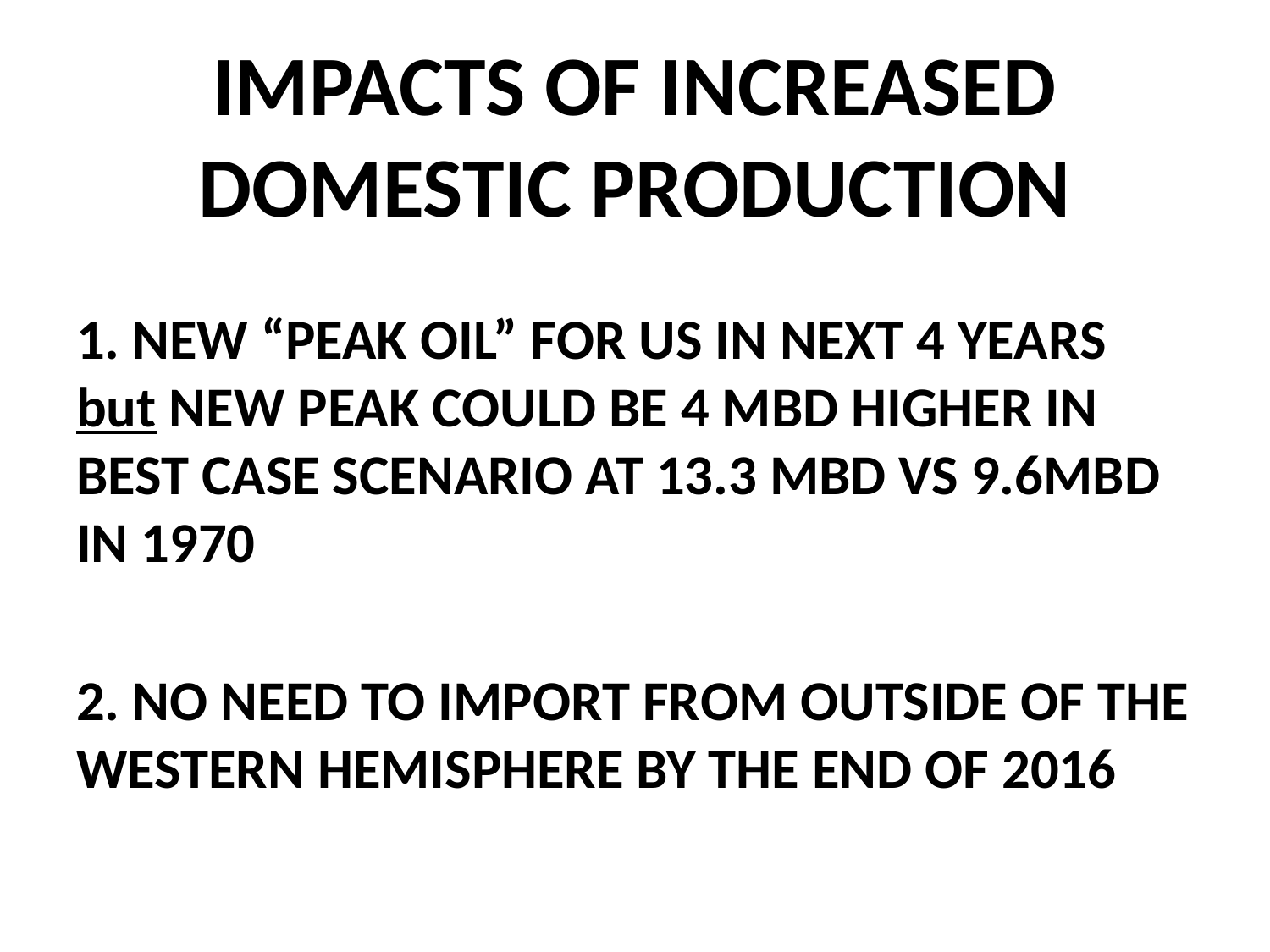

# IMPACTS OF INCREASED DOMESTIC PRODUCTION
1. NEW “PEAK OIL” FOR US IN NEXT 4 YEARS but NEW PEAK COULD BE 4 MBD HIGHER IN BEST CASE SCENARIO AT 13.3 MBD VS 9.6MBD IN 1970

2. NO NEED TO IMPORT FROM OUTSIDE OF THE WESTERN HEMISPHERE BY THE END OF 2016